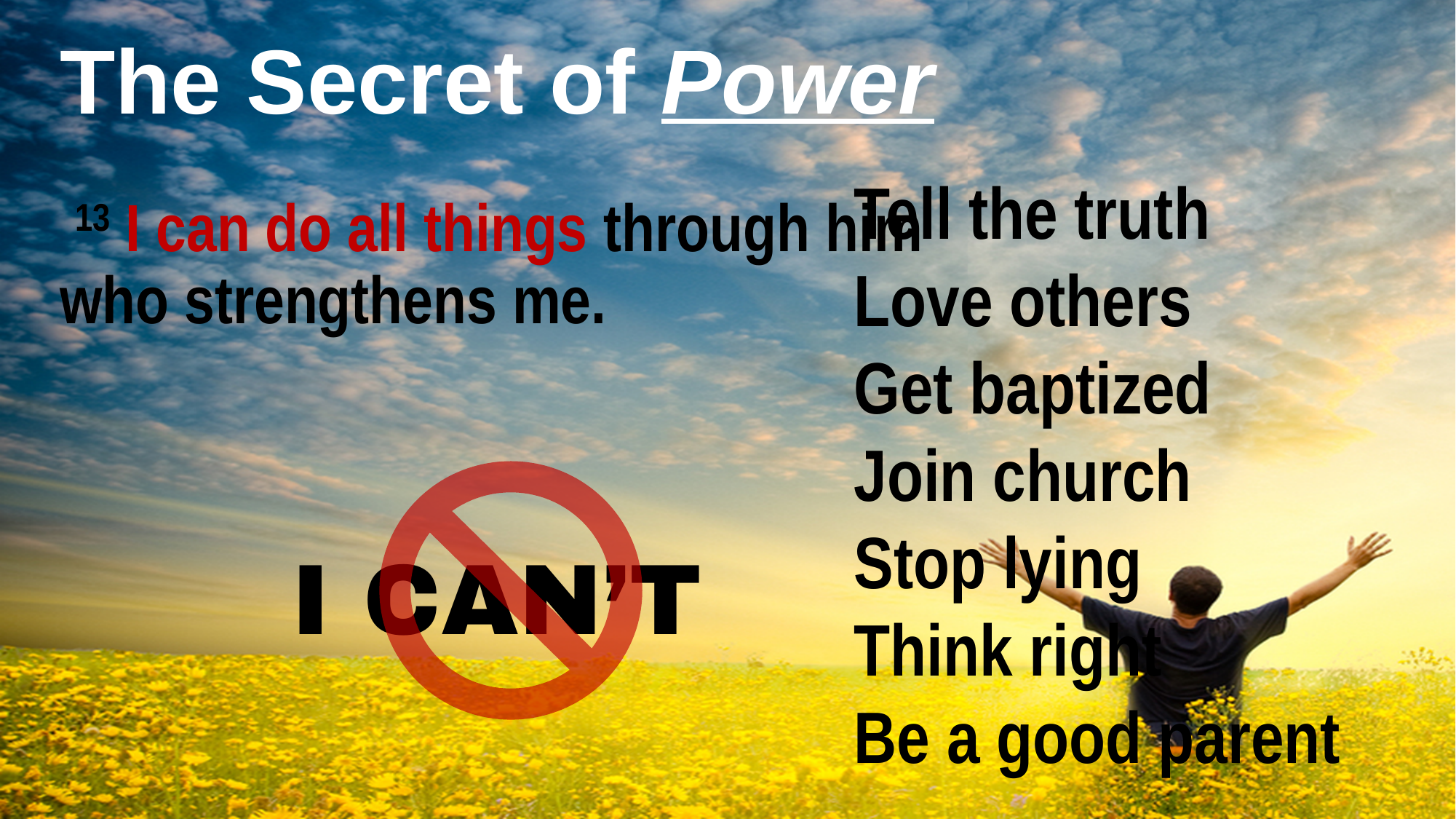

# The Secret of Power
Tell the truth
Love others
Get baptized
Join church
Stop lying
Think right
Be a good parent

 13 I can do all things through him who strengthens me.

I CAN’T